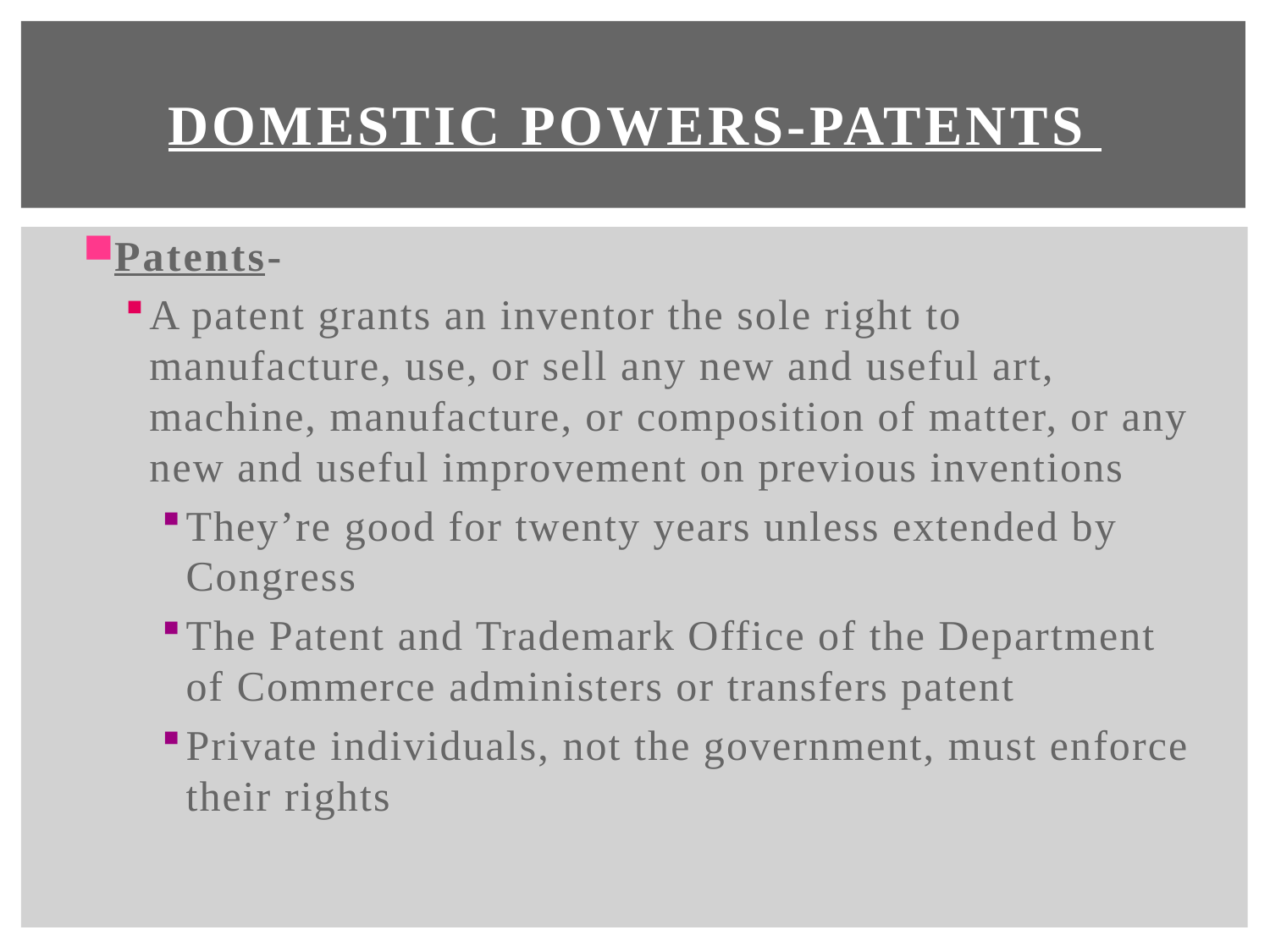

# Domestic Powers-Patents
Patents-
A patent grants an inventor the sole right to manufacture, use, or sell any new and useful art, machine, manufacture, or composition of matter, or any new and useful improvement on previous inventions
They’re good for twenty years unless extended by Congress
The Patent and Trademark Office of the Department of Commerce administers or transfers patent
Private individuals, not the government, must enforce their rights